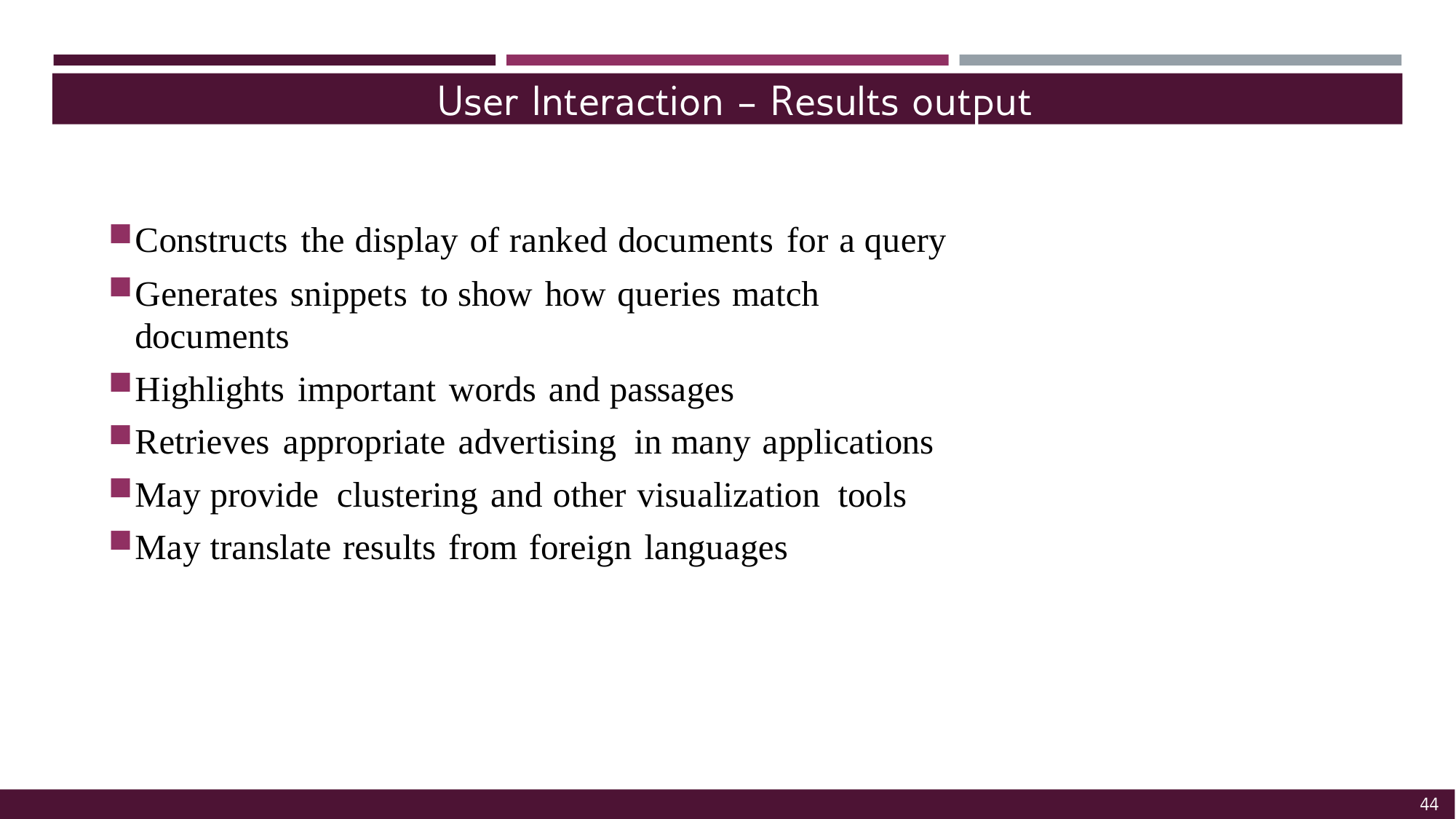

User Interaction – Results output
Constructs the display of ranked documents for a query
Generates snippets to show how queries match documents
Highlights important words and passages
Retrieves appropriate advertising  in many applications
May provide  clustering and other visualization  tools
May translate results from foreign languages

44